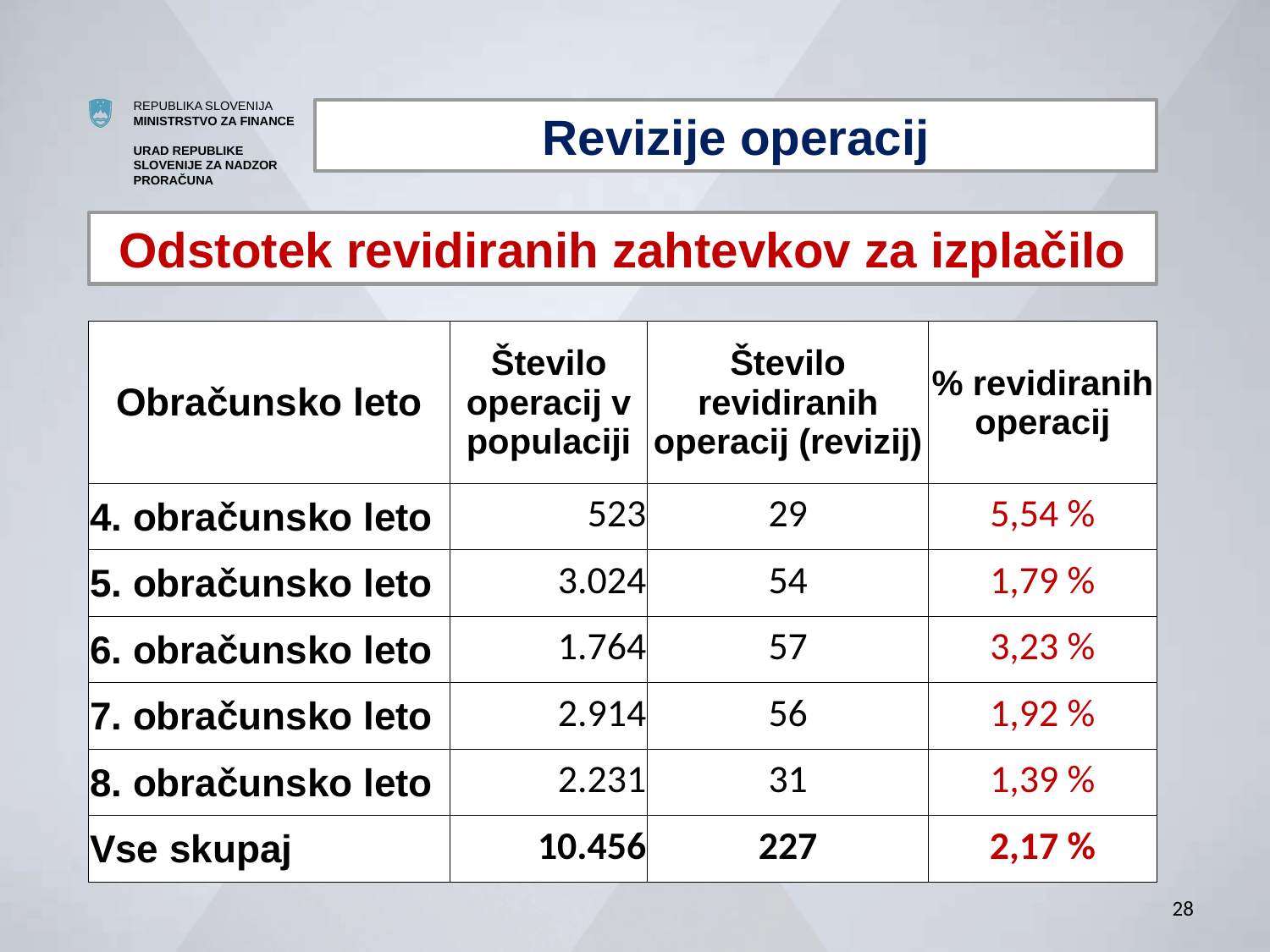

Revizije operacij
Odstotek revidiranih zahtevkov za izplačilo
| Obračunsko leto | Število operacij v populaciji | Število revidiranih operacij (revizij) | % revidiranih operacij |
| --- | --- | --- | --- |
| 4. obračunsko leto | 523 | 29 | 5,54 % |
| 5. obračunsko leto | 3.024 | 54 | 1,79 % |
| 6. obračunsko leto | 1.764 | 57 | 3,23 % |
| 7. obračunsko leto | 2.914 | 56 | 1,92 % |
| 8. obračunsko leto | 2.231 | 31 | 1,39 % |
| Vse skupaj | 10.456 | 227 | 2,17 % |
28